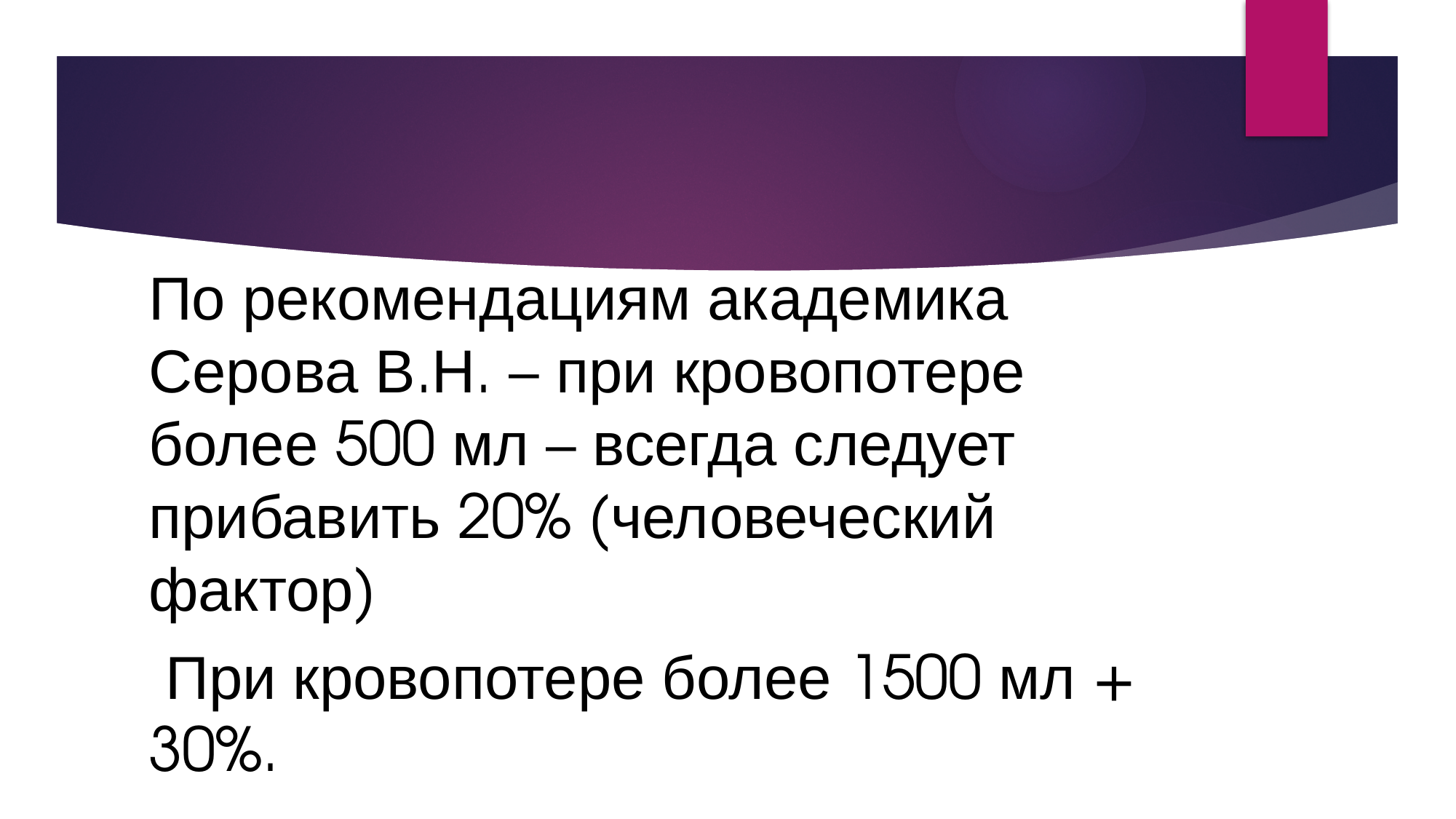

#
По рекомендациям академика Серова В.Н. – при кровопотере более 500 мл – всегда следует прибавить 20% (человеческий фактор)
 При кровопотере более 1500 мл + 30%.